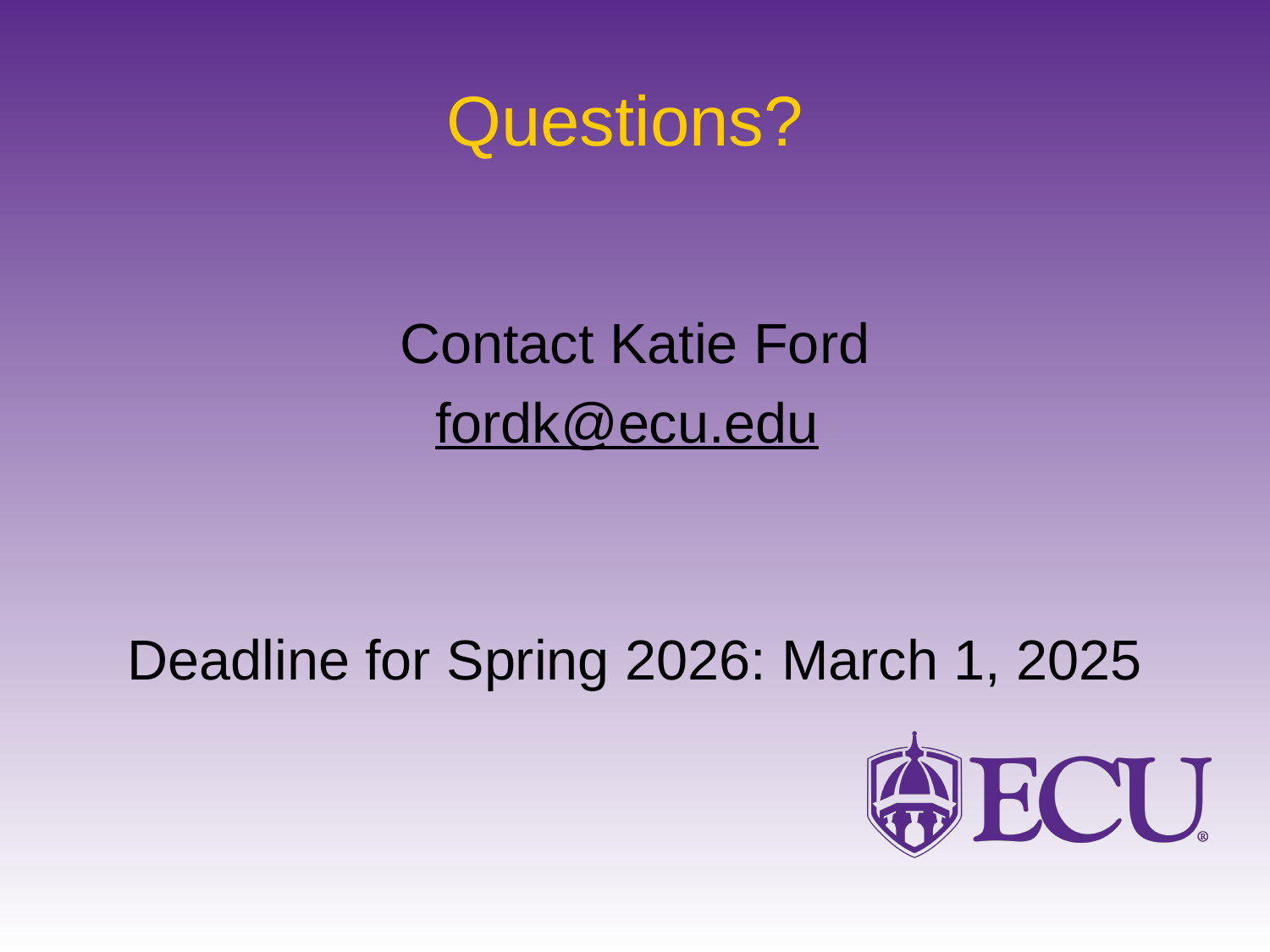

# Questions?

Contact Katie Ford
fordk@ecu.edu

Deadline for Spring 2026: March 1, 2025